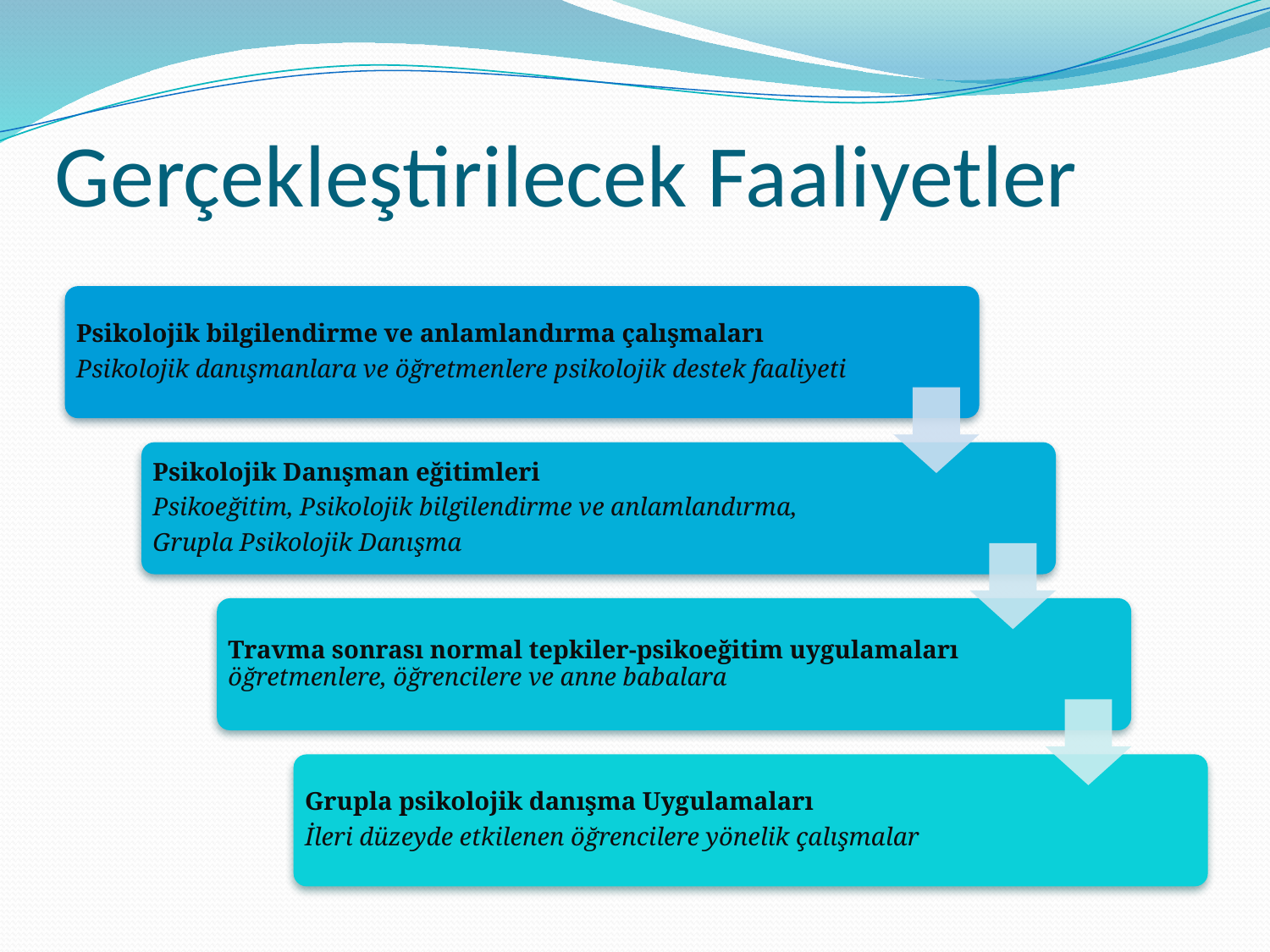

# Gerçekleştirilecek Faaliyetler
Psikolojik bilgilendirme ve anlamlandırma çalışmaları
Psikolojik danışmanlara ve öğretmenlere psikolojik destek faaliyeti
Psikolojik Danışman eğitimleri
Psikoeğitim, Psikolojik bilgilendirme ve anlamlandırma,
Grupla Psikolojik Danışma
Travma sonrası normal tepkiler-psikoeğitim uygulamaları öğretmenlere, öğrencilere ve anne babalara
Grupla psikolojik danışma Uygulamaları
İleri düzeyde etkilenen öğrencilere yönelik çalışmalar